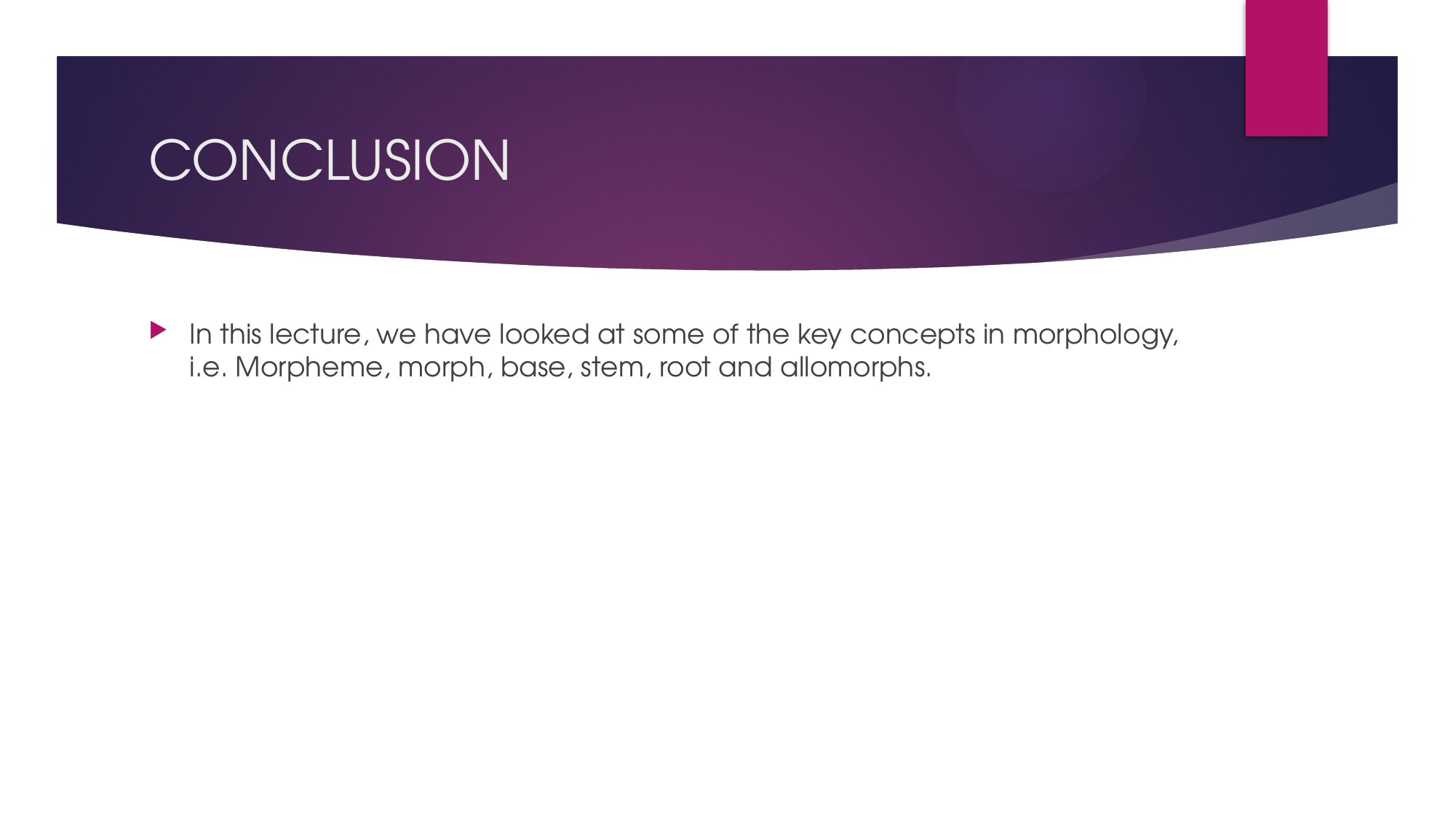

# CONCLUSION
In this lecture, we have looked at some of the key concepts in morphology, i.e. Morpheme, morph, base, stem, root and allomorphs.